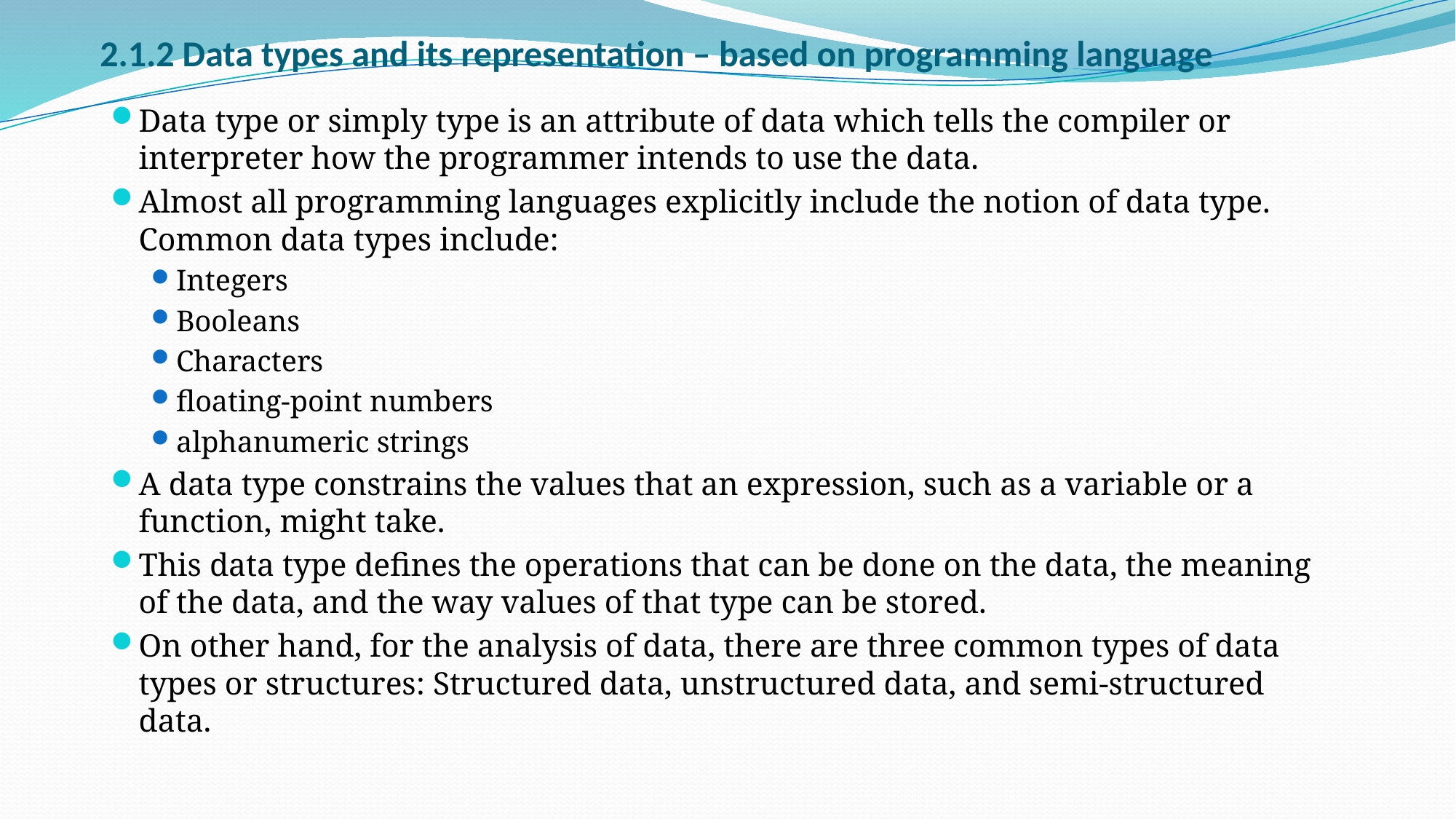

# 2.1.2 Data types and its representation – based on programming language
Data type or simply type is an attribute of data which tells the compiler or interpreter how the programmer intends to use the data.
Almost all programming languages explicitly include the notion of data type. Common data types include:
Integers
Booleans
Characters
floating-point numbers
alphanumeric strings
A data type constrains the values that an expression, such as a variable or a function, might take.
This data type defines the operations that can be done on the data, the meaning of the data, and the way values of that type can be stored.
On other hand, for the analysis of data, there are three common types of data types or structures: Structured data, unstructured data, and semi-structured data.